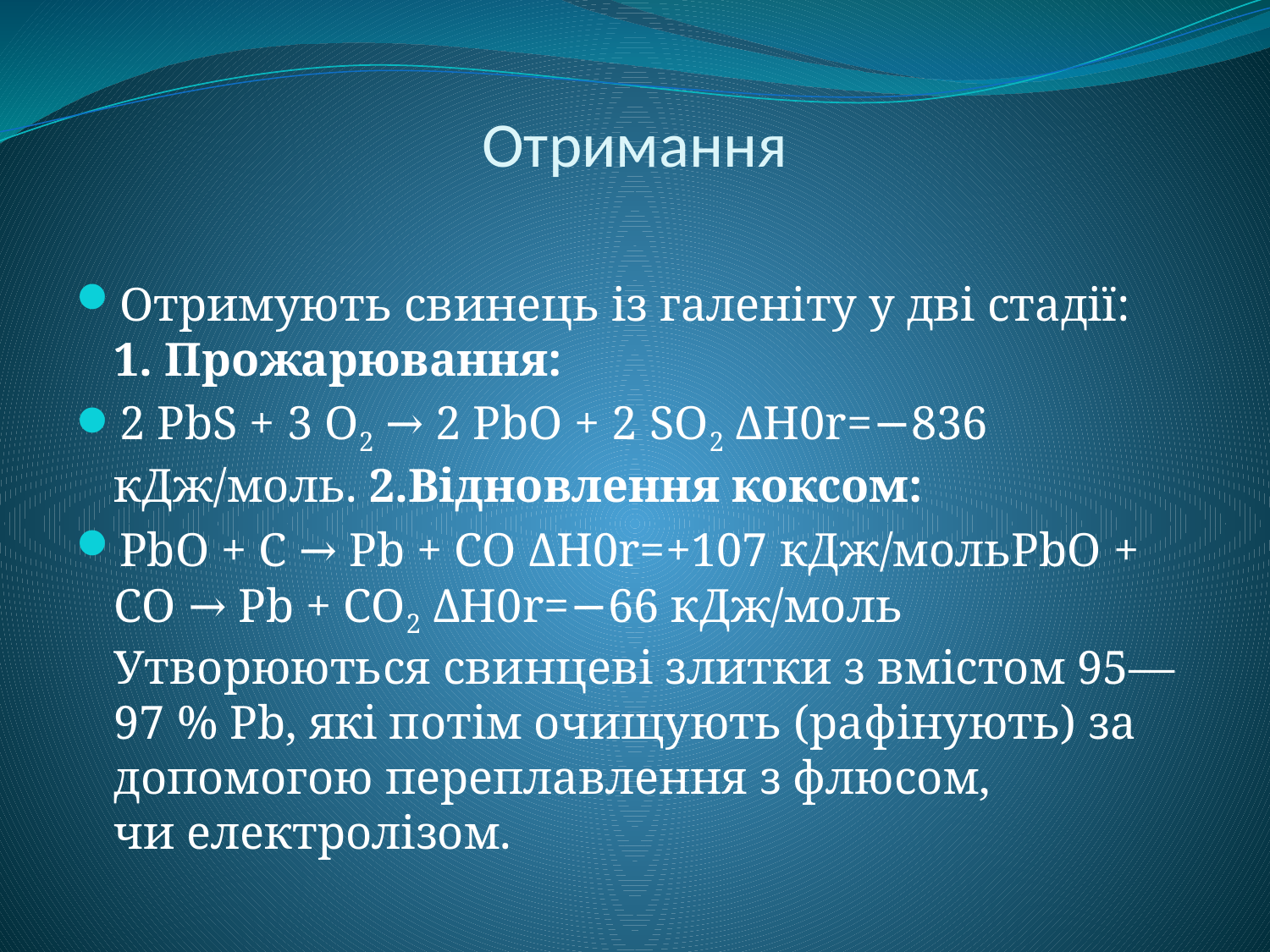

# Отримання
Отримують свинець із галеніту у дві стадії:
1. Прожарювання:
2 PbS + 3 O2 → 2 PbO + 2 SO2 ΔH0r=−836 кДж/моль. 2.Відновлення коксом:
PbO + C → Pb + CO ΔH0r=+107 кДж/мольPbO + CO → Pb + CO2 ΔH0r=−66 кДж/моль Утворюються свинцеві злитки з вмістом 95—97 % Pb, які потім очищують (рафінують) за допомогою переплавлення з флюсом, чи електролізом.